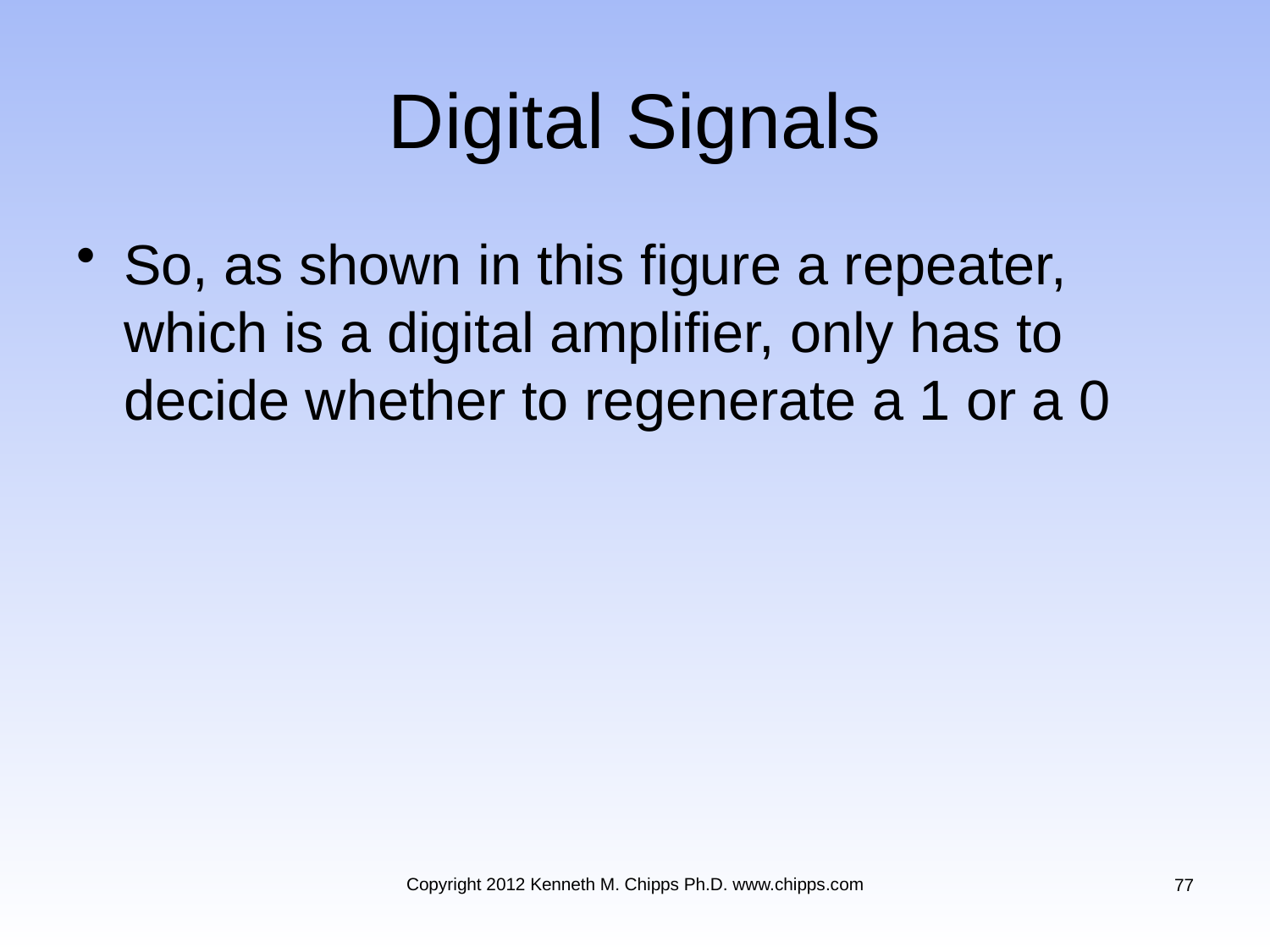

# Digital Signals
So, as shown in this figure a repeater, which is a digital amplifier, only has to decide whether to regenerate a 1 or a 0
Copyright 2012 Kenneth M. Chipps Ph.D. www.chipps.com
77